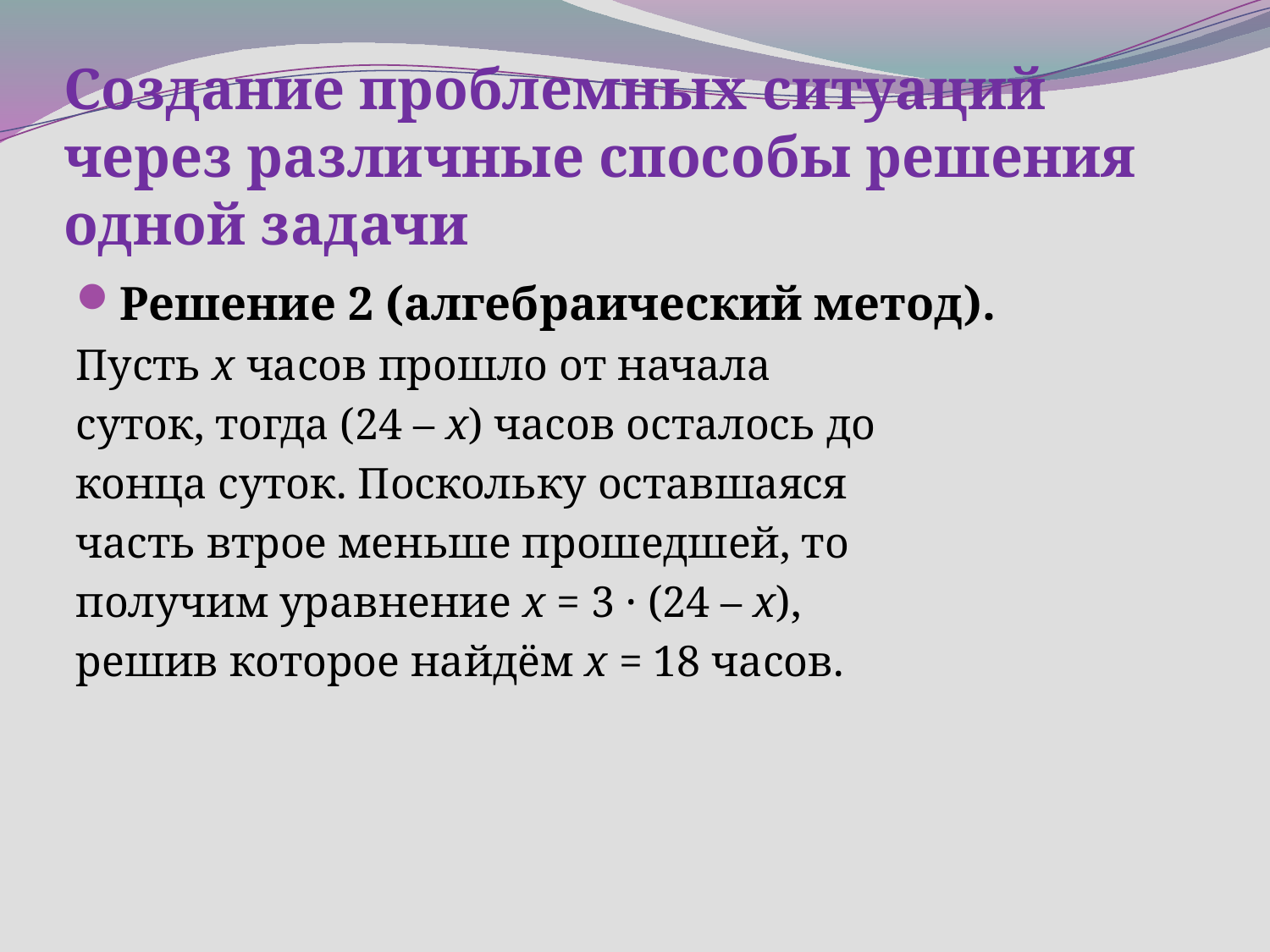

# Создание проблемных ситуаций через различные способы решения одной задачи
Решение 2 (алгебраический метод).
Пусть x часов прошло от начала
суток, тогда (24 – x) часов осталось до
конца суток. Поскольку оставшаяся
часть втрое меньше прошедшей, то
получим уравнение x = 3 · (24 – x),
решив которое найдём x = 18 часов.